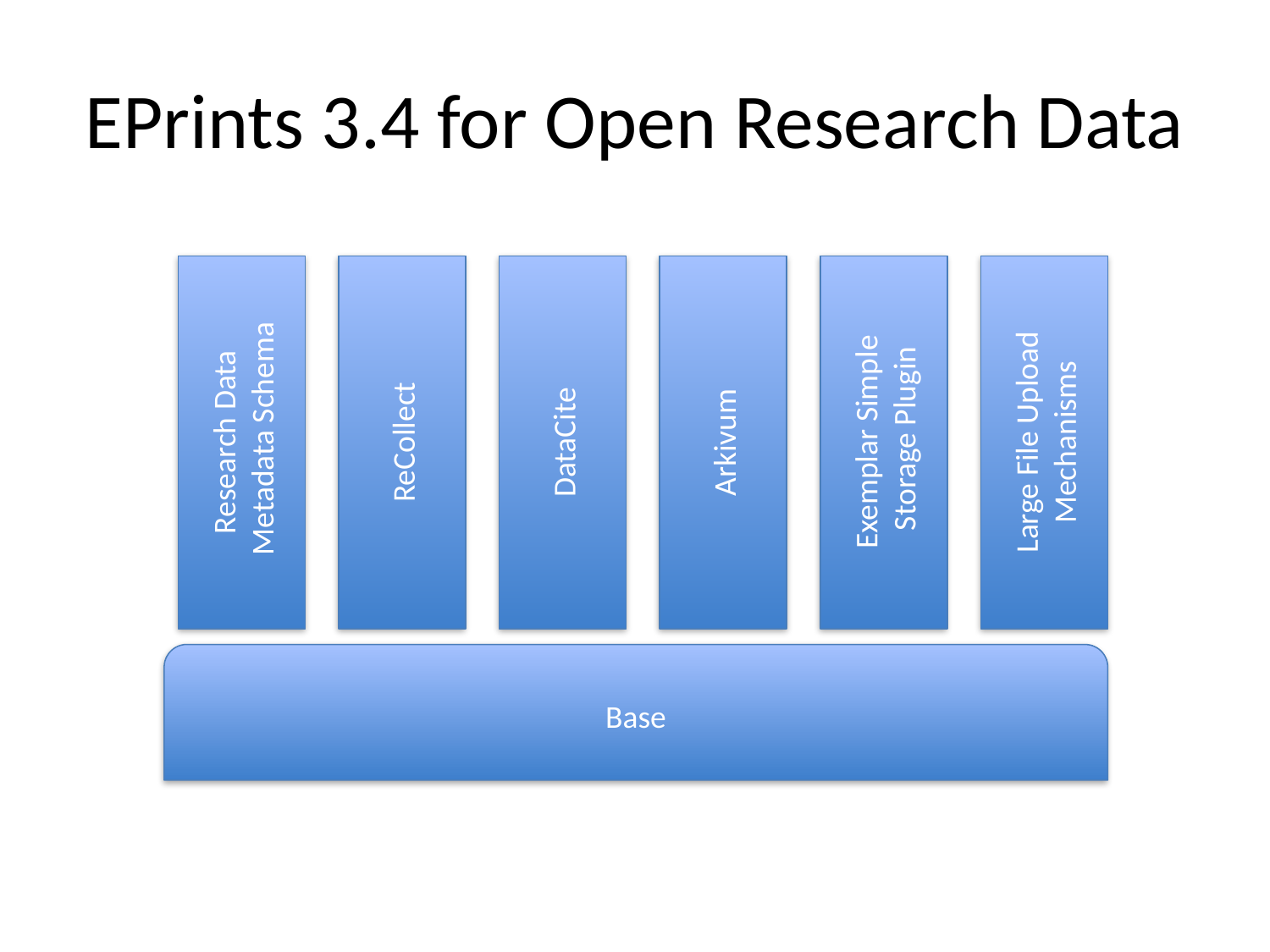

# EPrints 3.4 for Open Research Data
Research Data
 Metadata Schema
ReCollect
DataCite
Arkivum
Exemplar Simple
 Storage Plugin
Large File Upload Mechanisms
Base